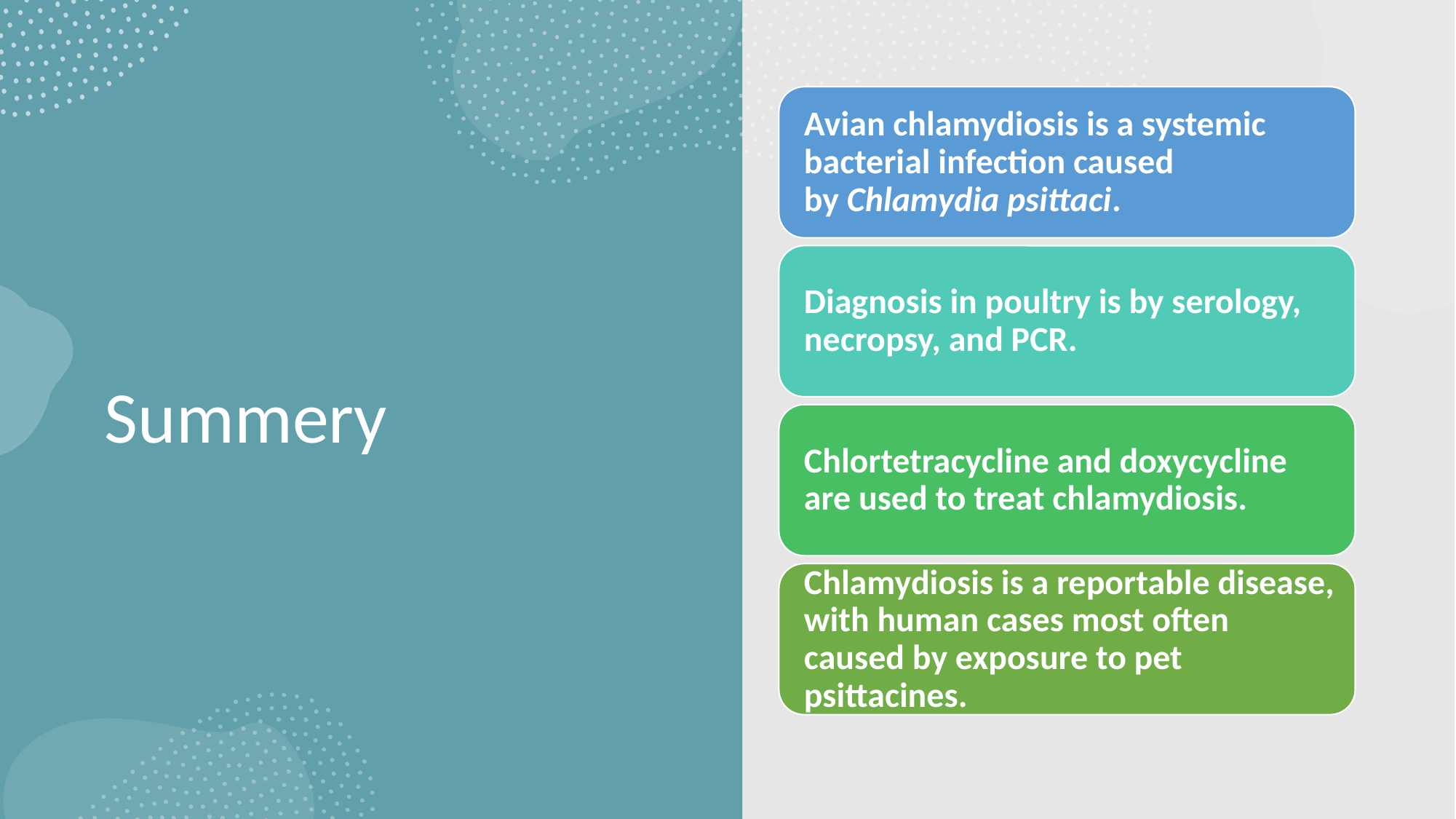

Avian chlamydiosis is a systemic bacterial infection caused by Chlamydia psittaci.
Diagnosis in poultry is by serology, necropsy, and PCR.
Chlortetracycline and doxycycline are used to treat chlamydiosis.
Chlamydiosis is a reportable disease, with human cases most often caused by exposure to pet psittacines.
# Summery